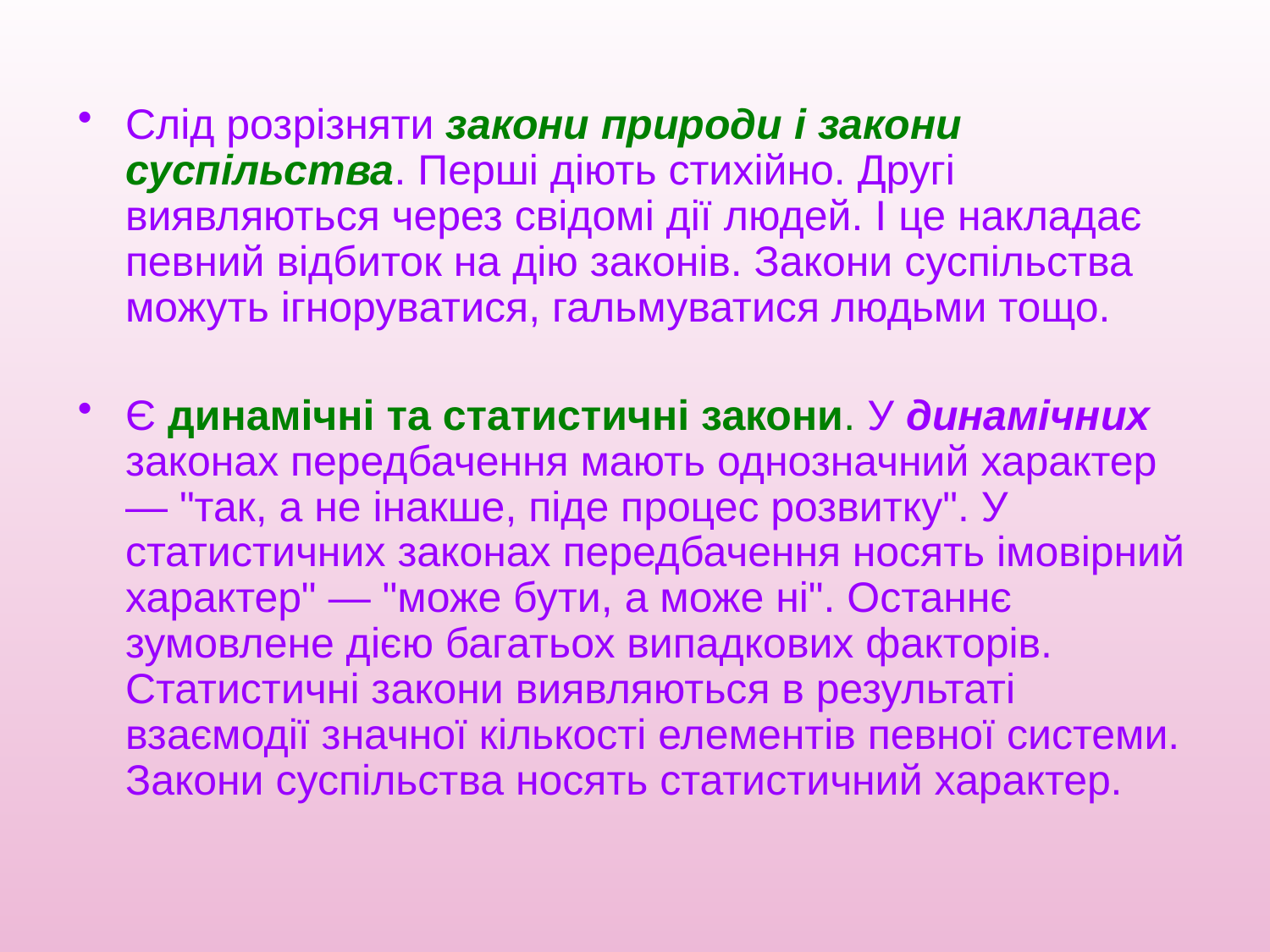

#
Слід розрізняти закони природи і закони суспільства. Перші діють стихійно. Другі виявляються через свідомі дії людей. І це накладає певний відбиток на дію законів. Закони суспільства можуть ігноруватися, гальмуватися людьми тощо.

Є динамічні та статистичні закони. У динамічних законах передбачення мають однозначний характер — "так, а не інакше, піде процес розвитку". У статистичних законах передбачення носять імовірний характер" — "може бути, а може ні". Останнє зумовлене дією багатьох випадкових факторів. Статистичні закони виявляються в результаті взаємодії значної кількості елементів певної системи. Закони суспільства носять статистичний характер.